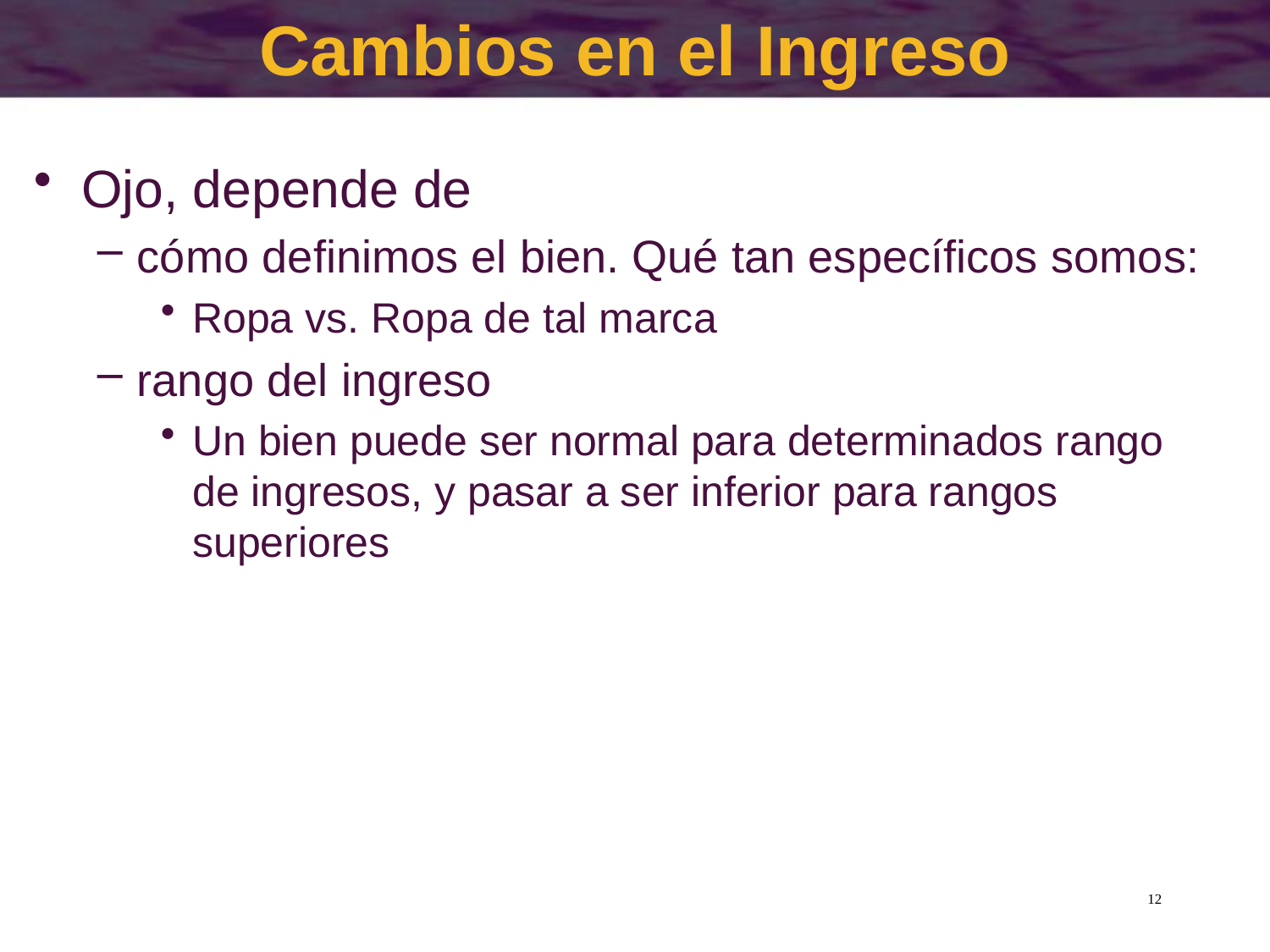

# Cambios en el Ingreso
Ojo, depende de
cómo definimos el bien. Qué tan específicos somos:
Ropa vs. Ropa de tal marca
rango del ingreso
Un bien puede ser normal para determinados rango de ingresos, y pasar a ser inferior para rangos superiores

12